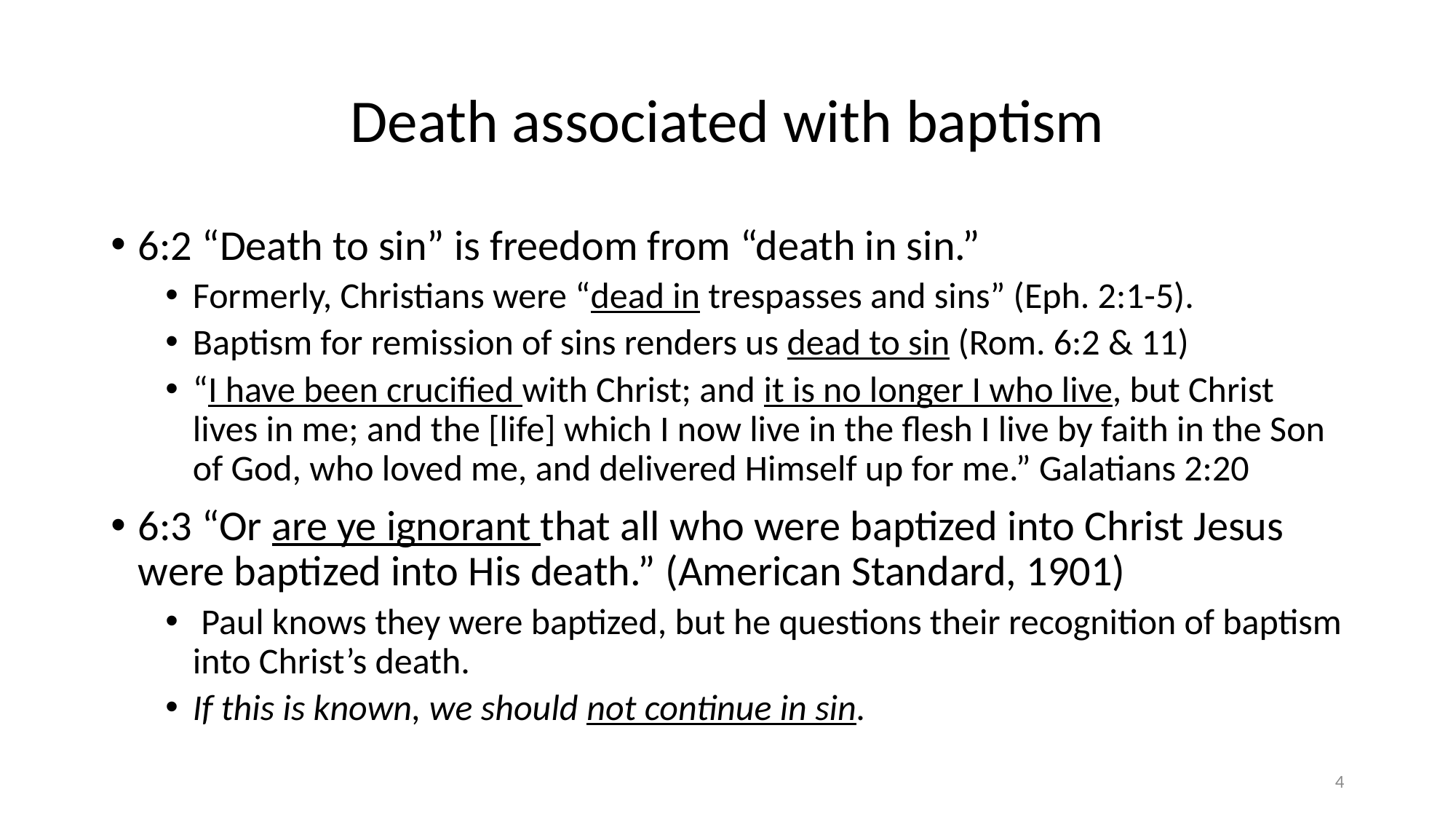

# Death associated with baptism
6:2 “Death to sin” is freedom from “death in sin.”
Formerly, Christians were “dead in trespasses and sins” (Eph. 2:1-5).
Baptism for remission of sins renders us dead to sin (Rom. 6:2 & 11)
“I have been crucified with Christ; and it is no longer I who live, but Christ lives in me; and the [life] which I now live in the flesh I live by faith in the Son of God, who loved me, and delivered Himself up for me.” Galatians 2:20
6:3 “Or are ye ignorant that all who were baptized into Christ Jesus were baptized into His death.” (American Standard, 1901)
 Paul knows they were baptized, but he questions their recognition of baptism into Christ’s death.
If this is known, we should not continue in sin.
4